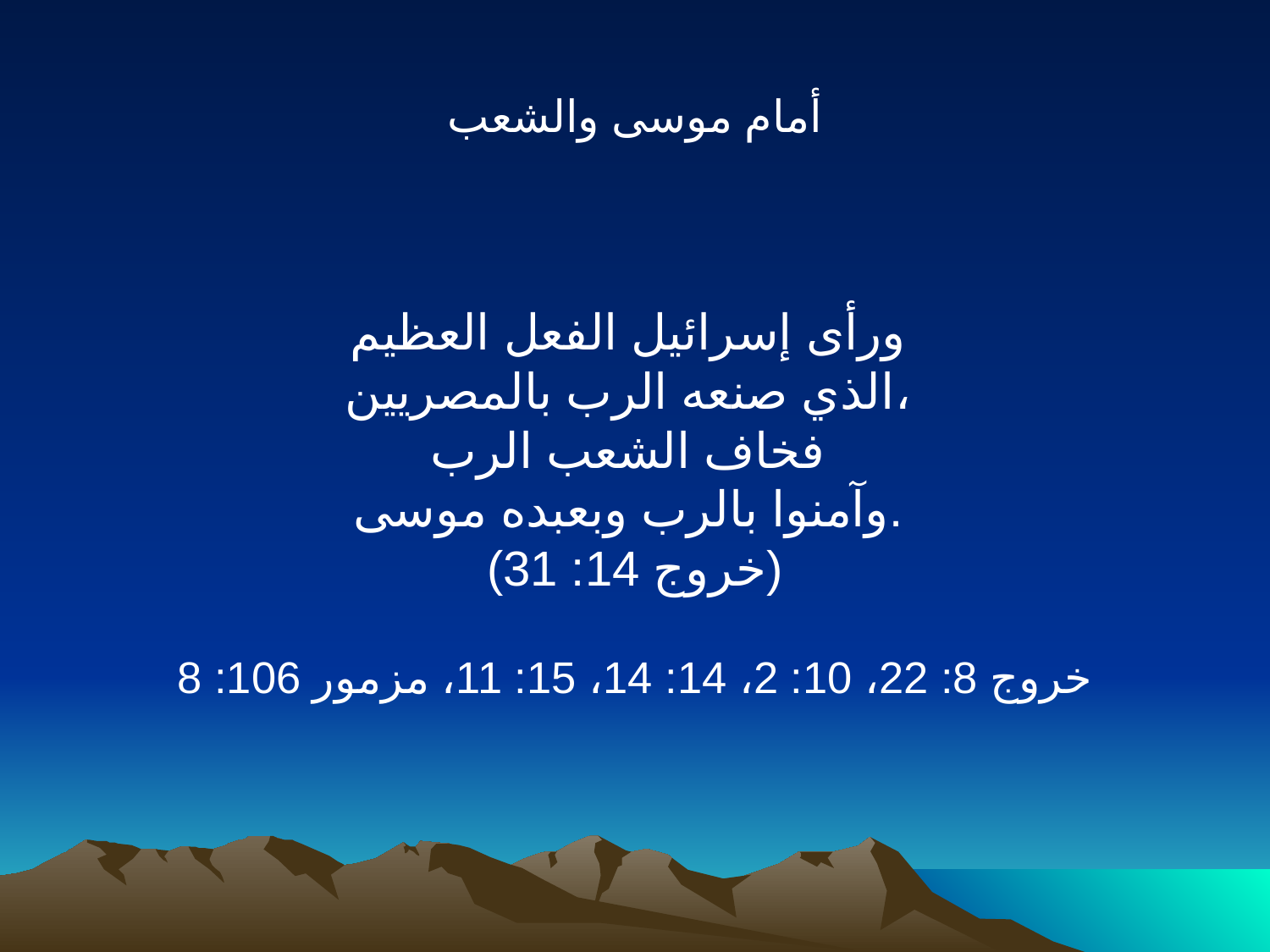

أمام موسى والشعب

ورأى إسرائيل الفعل العظيم
الذي صنعه الرب بالمصريين،
فخاف الشعب الرب
وآمنوا بالرب وبعبده موسى.
(خروج 14: 31)

خروج 8: 22، 10: 2، 14: 14، 15: 11، مزمور 106: 8